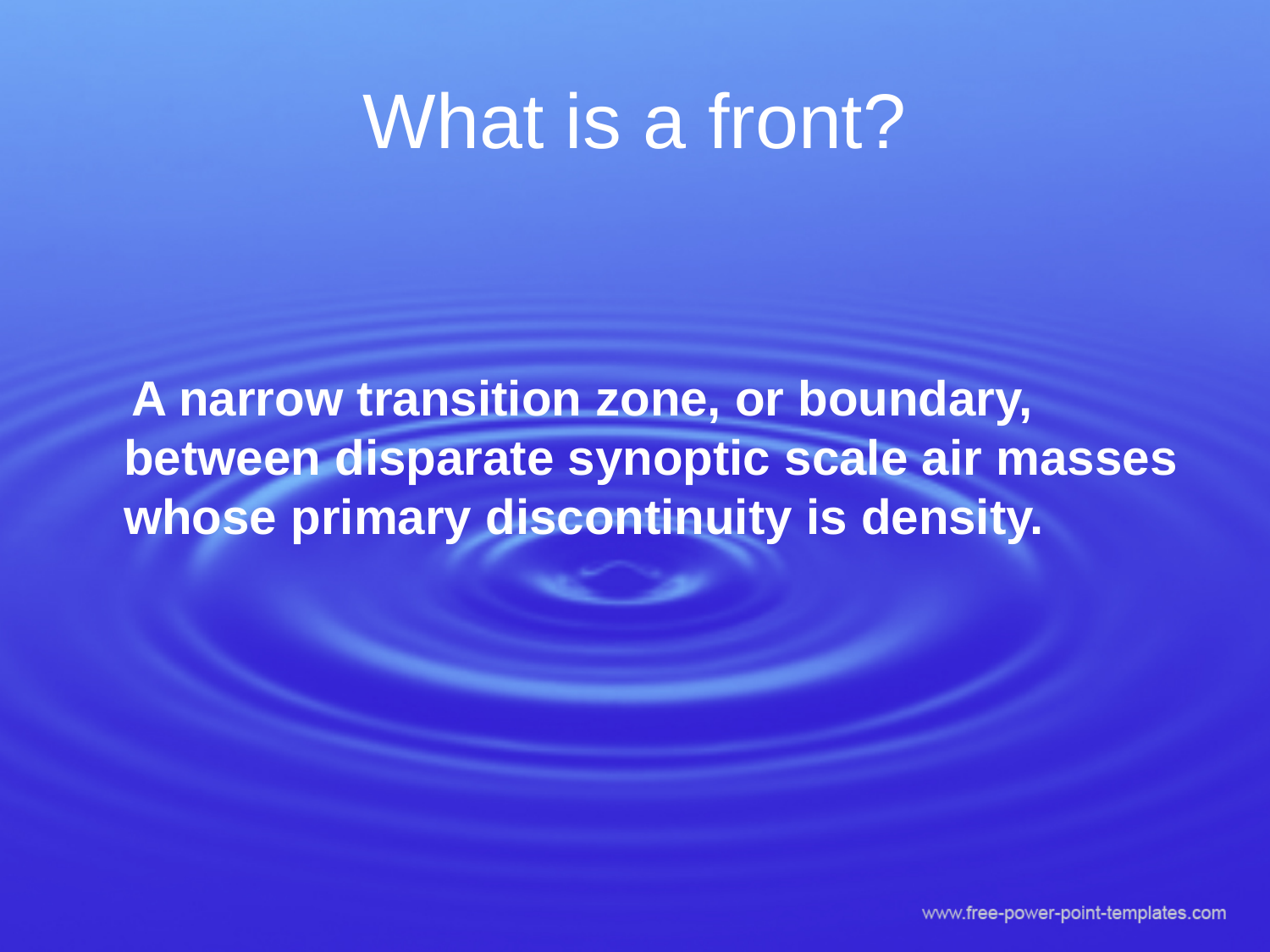

# What is a front?

    A narrow transition zone, or boundary, between disparate synoptic scale air masses whose primary discontinuity is density.